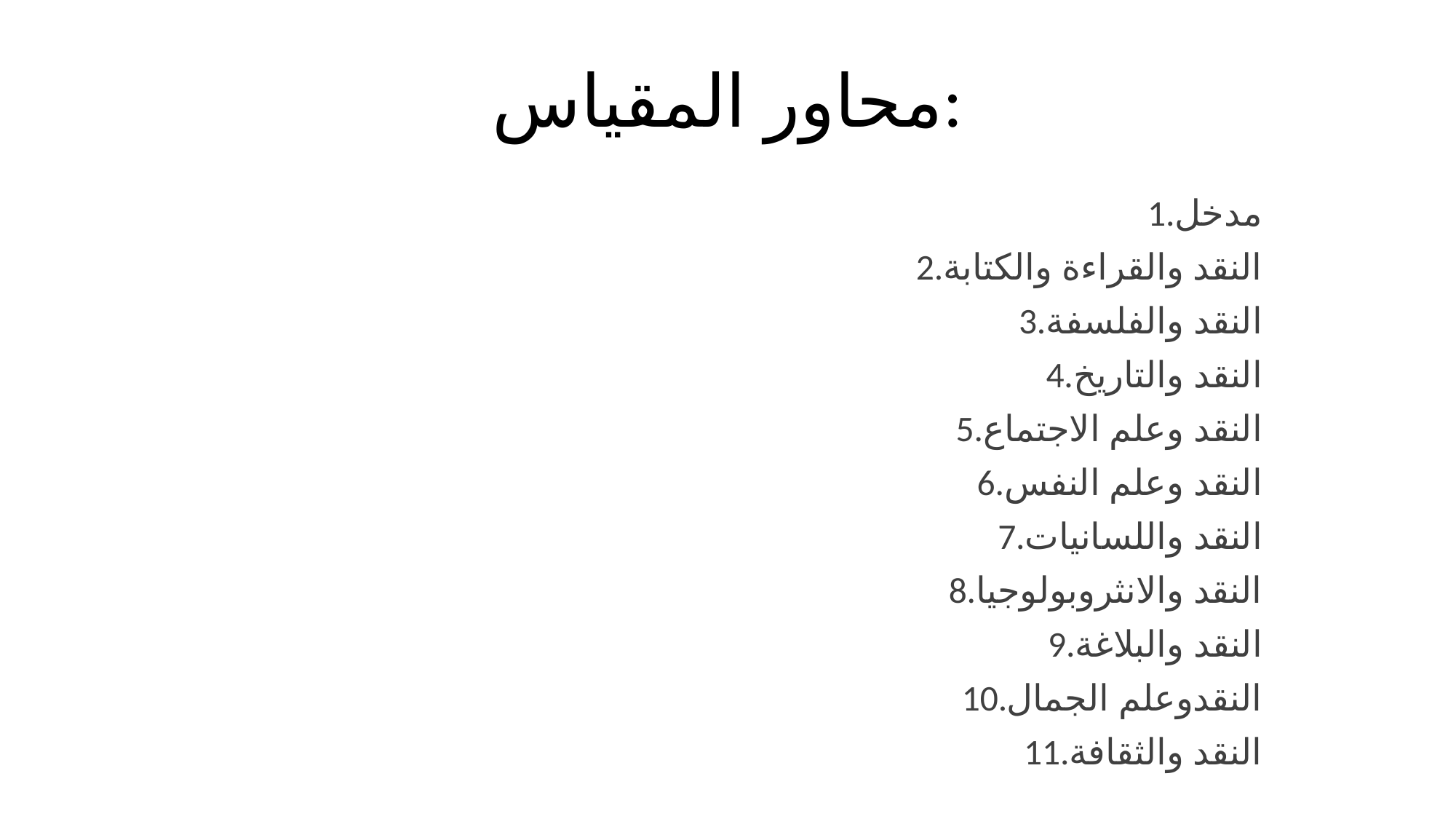

# محاور المقياس:
1.مدخل
2.النقد والقراءة والكتابة
3.النقد والفلسفة
4.النقد والتاريخ
5.النقد وعلم الاجتماع
6.النقد وعلم النفس
7.النقد واللسانيات
8.النقد والانثروبولوجيا
9.النقد والبلاغة
10.النقدوعلم الجمال
11.النقد والثقافة